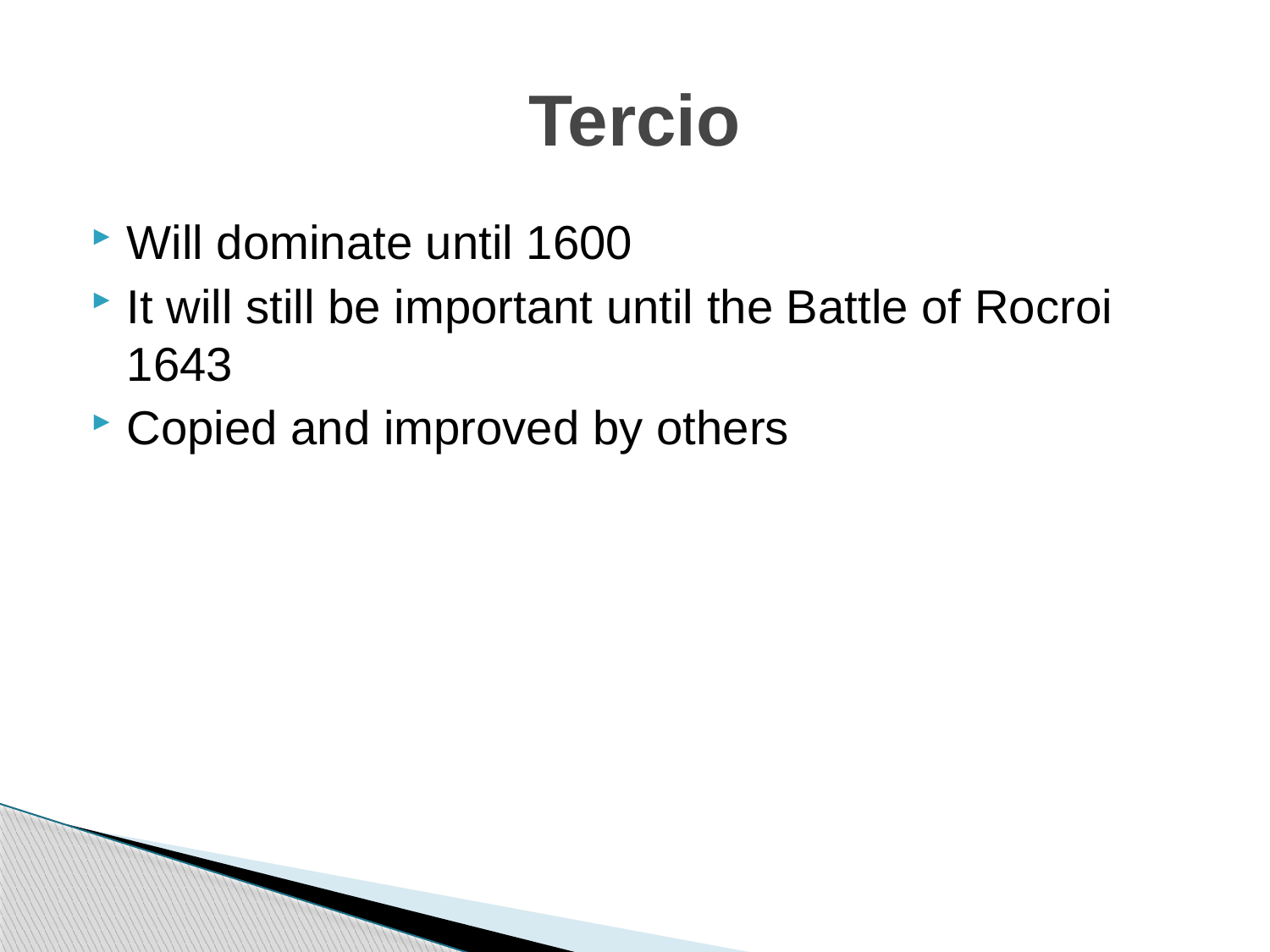

# Tercio
Will dominate until 1600
It will still be important until the Battle of Rocroi 1643
Copied and improved by others